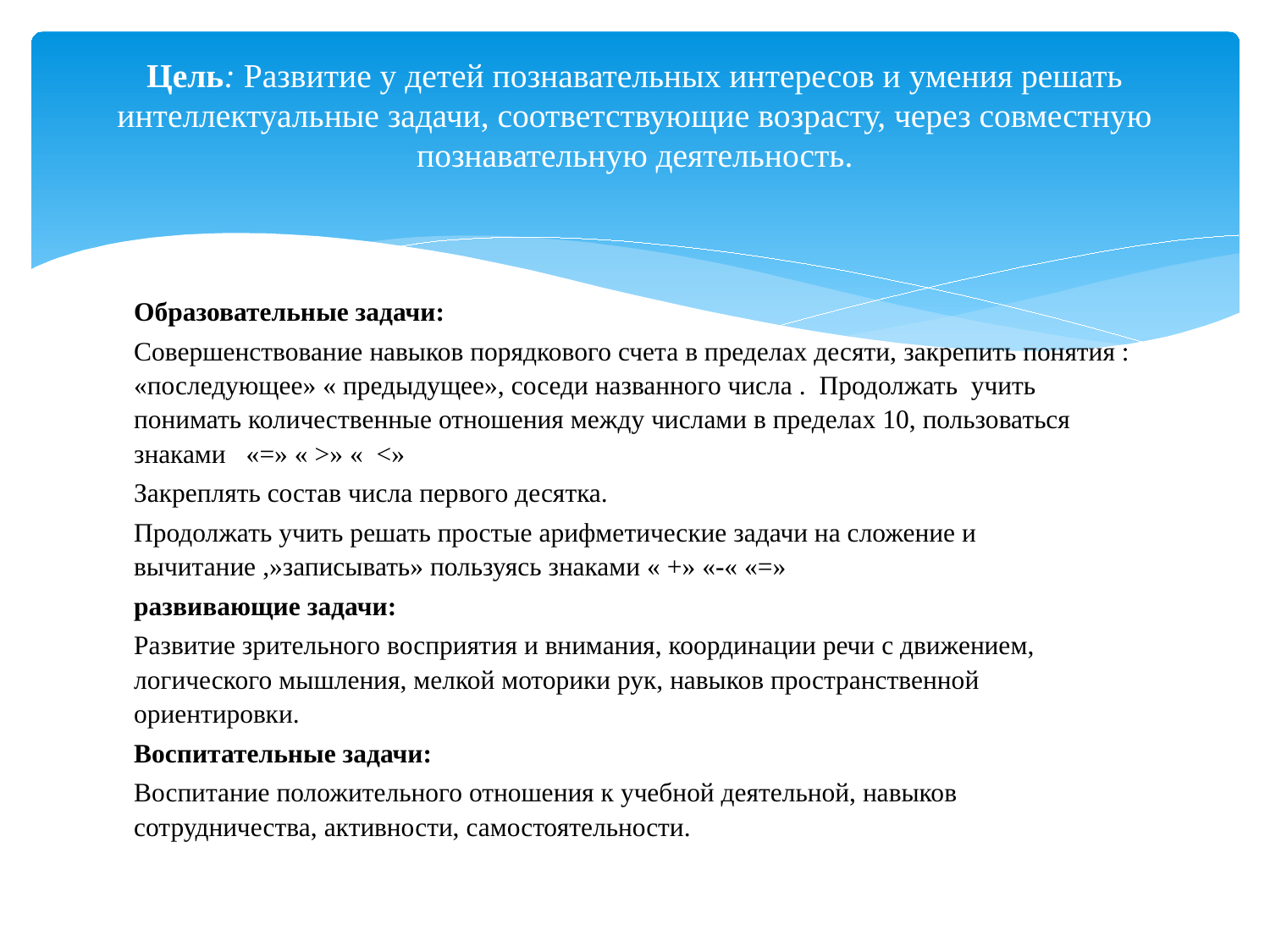

# Цель: Развитие у детей познавательных интересов и умения решать интеллектуальные задачи, соответствующие возрасту, через совместную познавательную деятельность.
Образовательные задачи:
Совершенствование навыков порядкового счета в пределах десяти, закрепить понятия : «последующее» « предыдущее», соседи названного числа .  Продолжать  учить понимать количественные отношения между числами в пределах 10, пользоваться знаками   «=» « >» «  <»
Закреплять состав числа первого десятка.
Продолжать учить решать простые арифметические задачи на сложение и вычитание ,»записывать» пользуясь знаками « +» «-« «=»
развивающие задачи:
Развитие зрительного восприятия и внимания, координации речи с движением, логического мышления, мелкой моторики рук, навыков пространственной ориентировки.
Воспитательные задачи:
Воспитание положительного отношения к учебной деятельной, навыков сотрудничества, активности, самостоятельности.